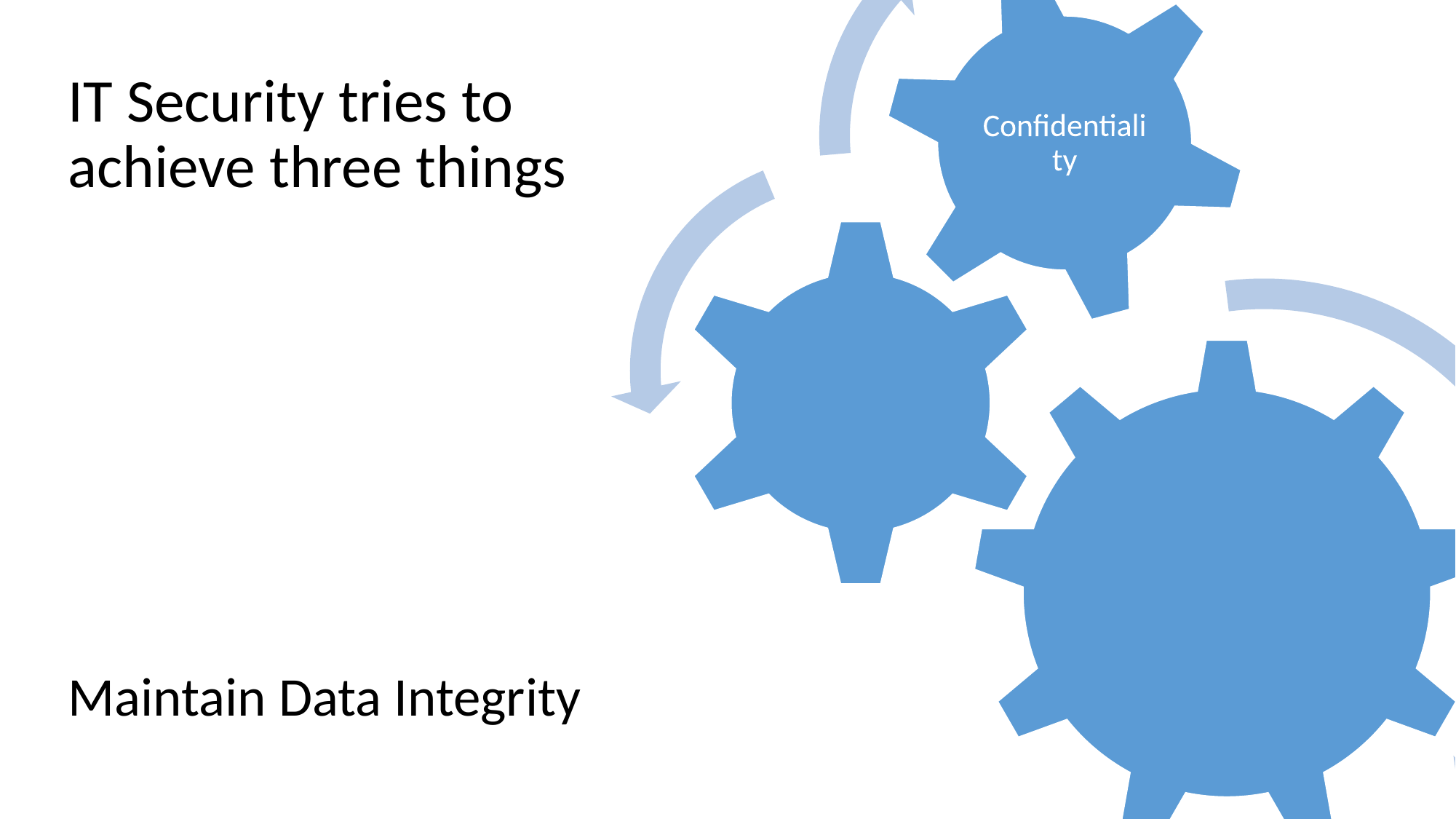

Confidentiality
# IT Security tries to achieve three things
Maintain Data Integrity